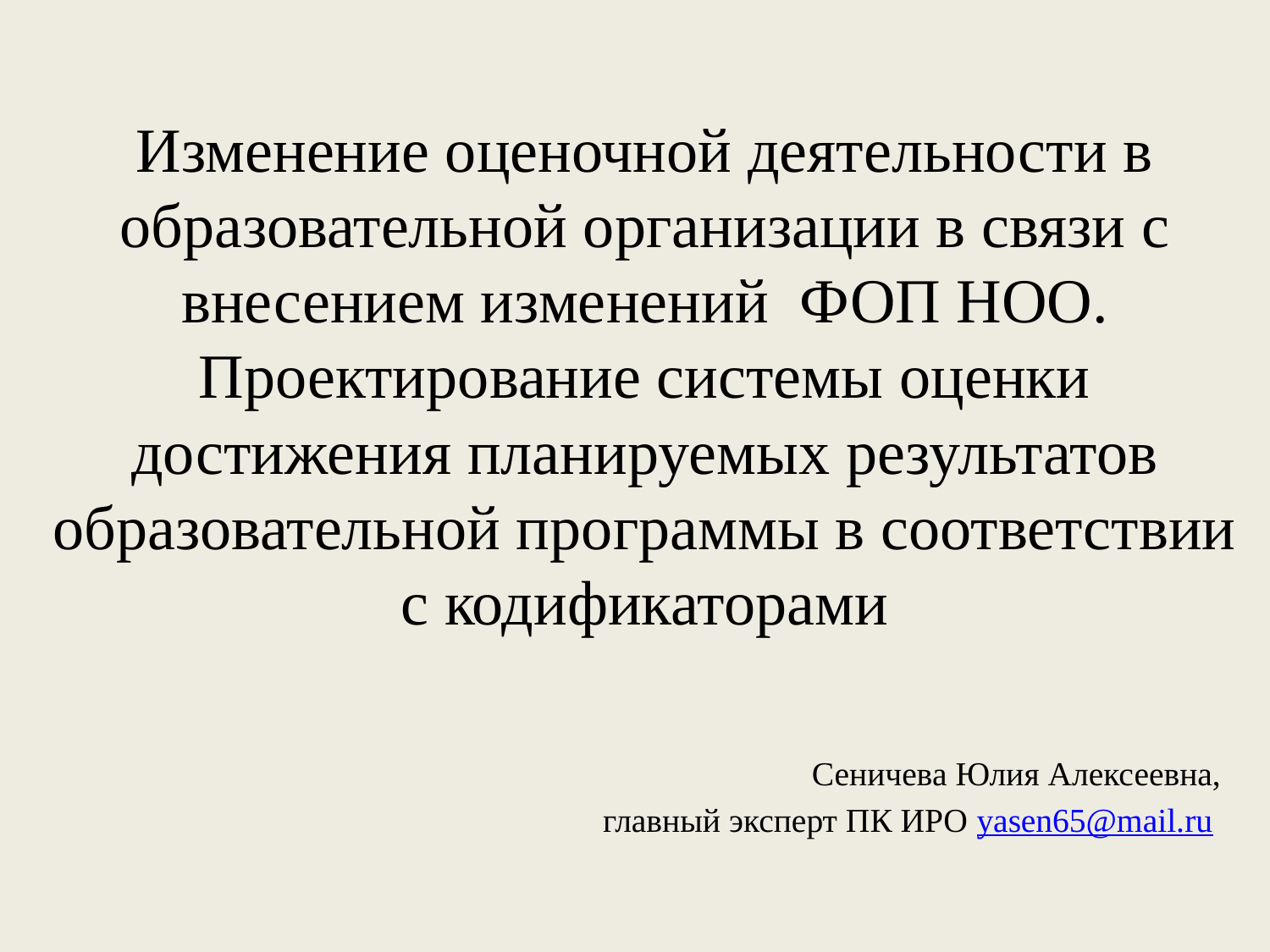

# Изменение оценочной деятельности в образовательной организации в связи с внесением изменений  ФОП НОО. Проектирование системы оценки достижения планируемых результатов образовательной программы в соответствии с кодификаторами
Сеничева Юлия Алексеевна,
главный эксперт ПК ИРО yasen65@mail.ru